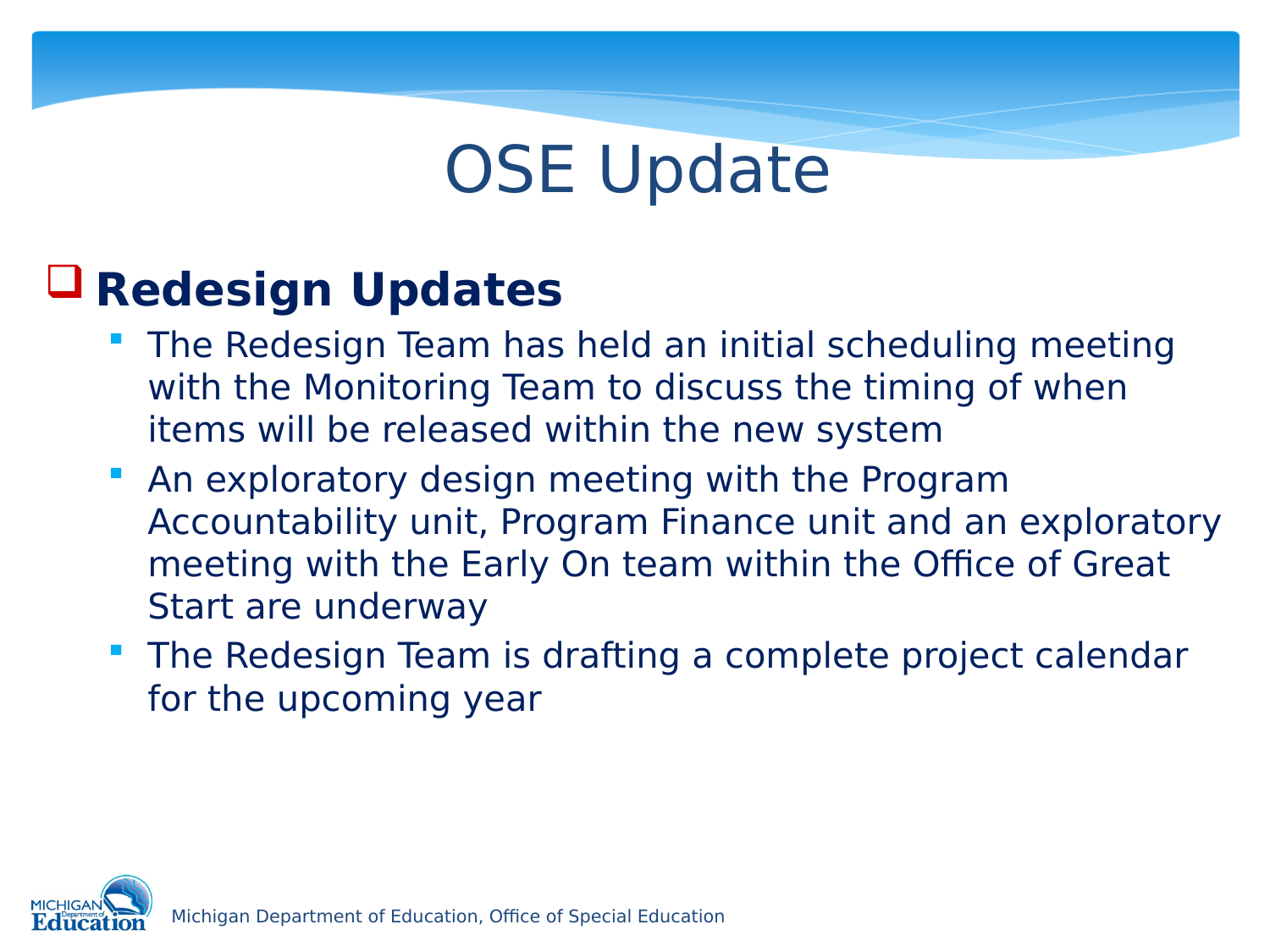

# OSE Update
Redesign Updates
The Redesign Team has held an initial scheduling meeting with the Monitoring Team to discuss the timing of when items will be released within the new system
An exploratory design meeting with the Program Accountability unit, Program Finance unit and an exploratory meeting with the Early On team within the Office of Great Start are underway
The Redesign Team is drafting a complete project calendar for the upcoming year